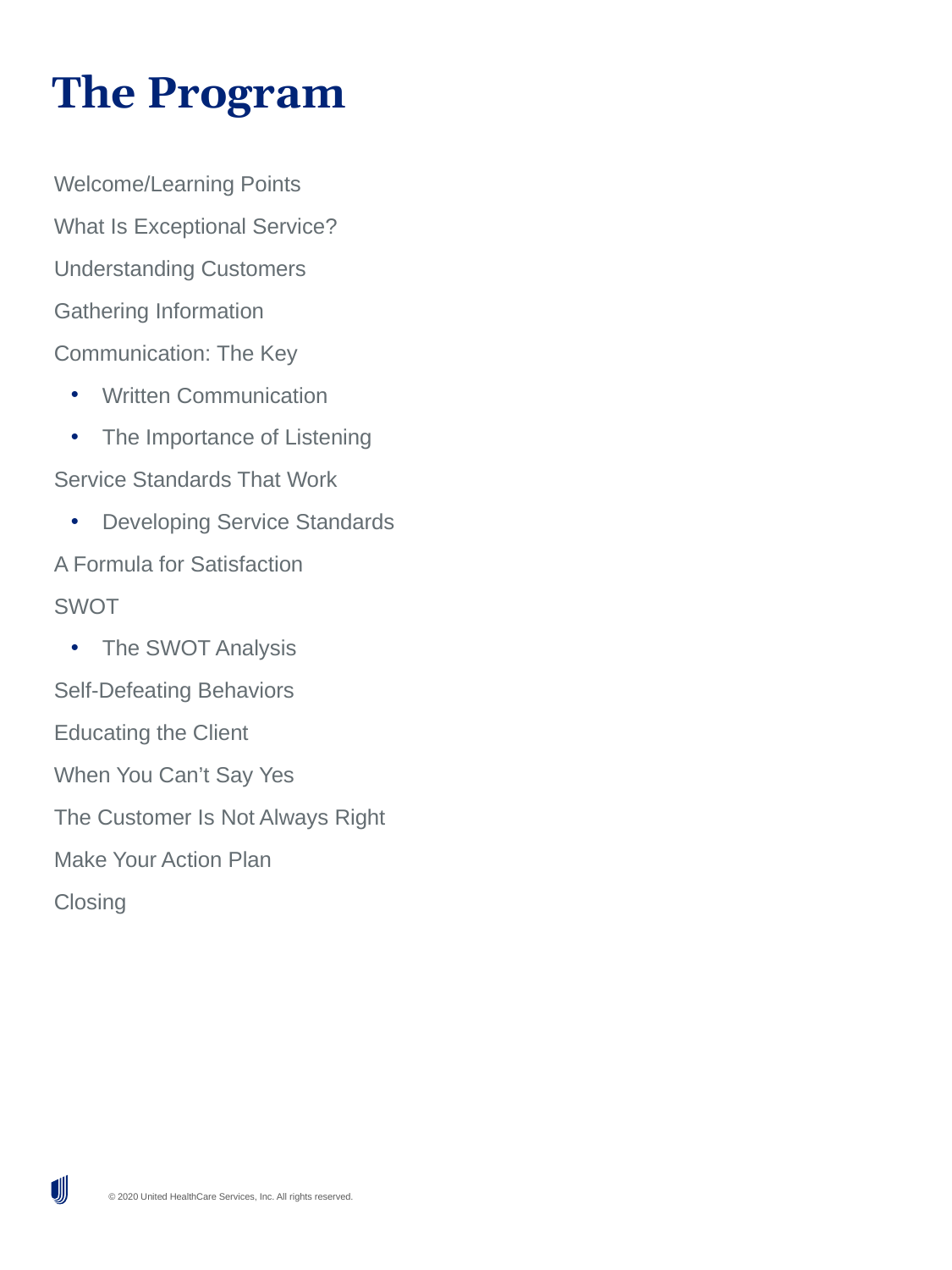

# The Program
Welcome/Learning Points
What Is Exceptional Service?
Understanding Customers
Gathering Information
Communication: The Key
Written Communication
The Importance of Listening
Service Standards That Work
Developing Service Standards
A Formula for Satisfaction
SWOT
The SWOT Analysis
Self-Defeating Behaviors
Educating the Client
When You Can’t Say Yes
The Customer Is Not Always Right
Make Your Action Plan
Closing